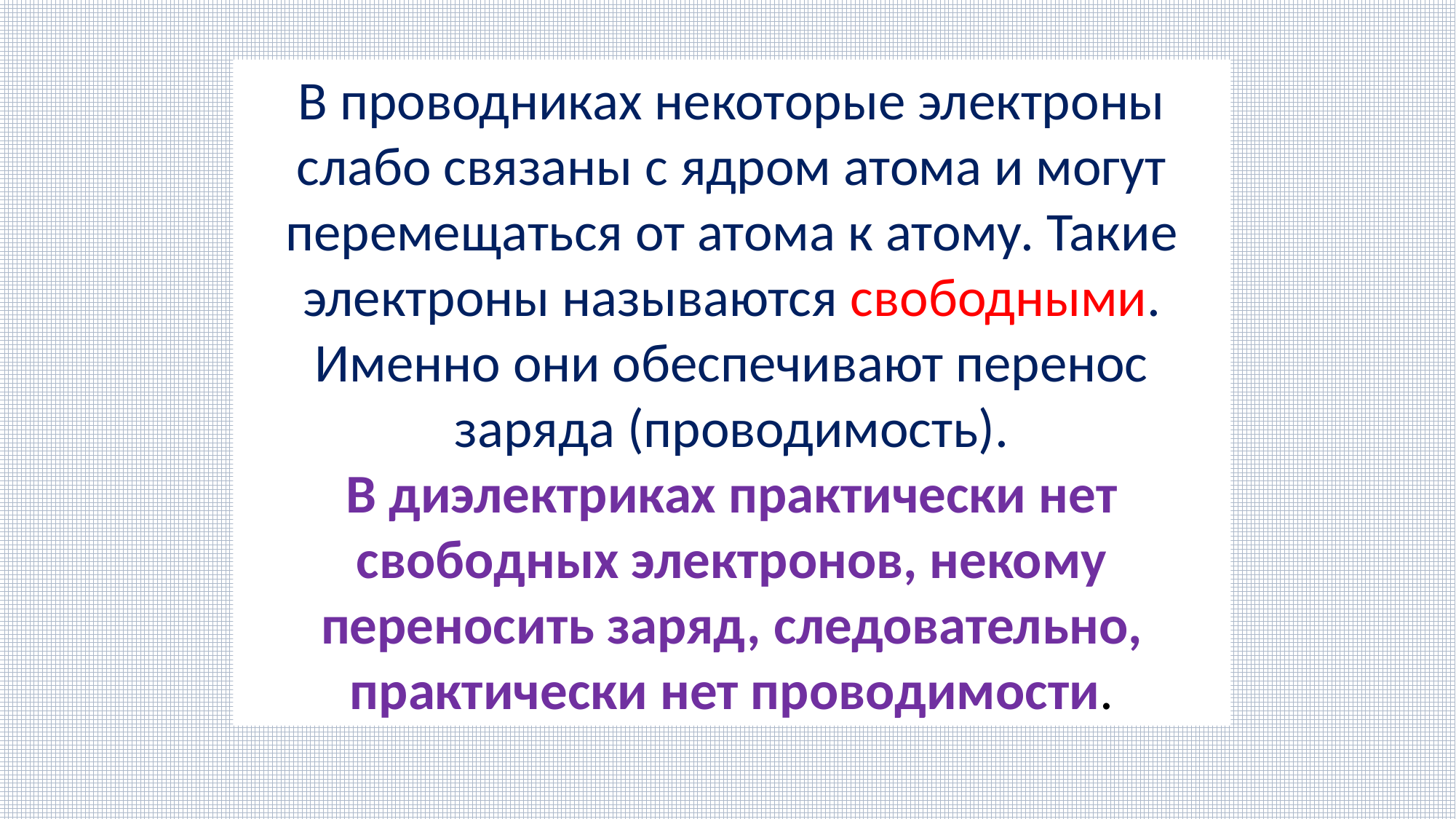

В проводниках некоторые электроны слабо связаны с ядром атома и могут перемещаться от атома к атому. Такие электроны называются свободными. Именно они обеспечивают перенос заряда (проводимость).
В диэлектриках практически нет свободных электронов, некому переносить заряд, следовательно, практически нет проводимости.